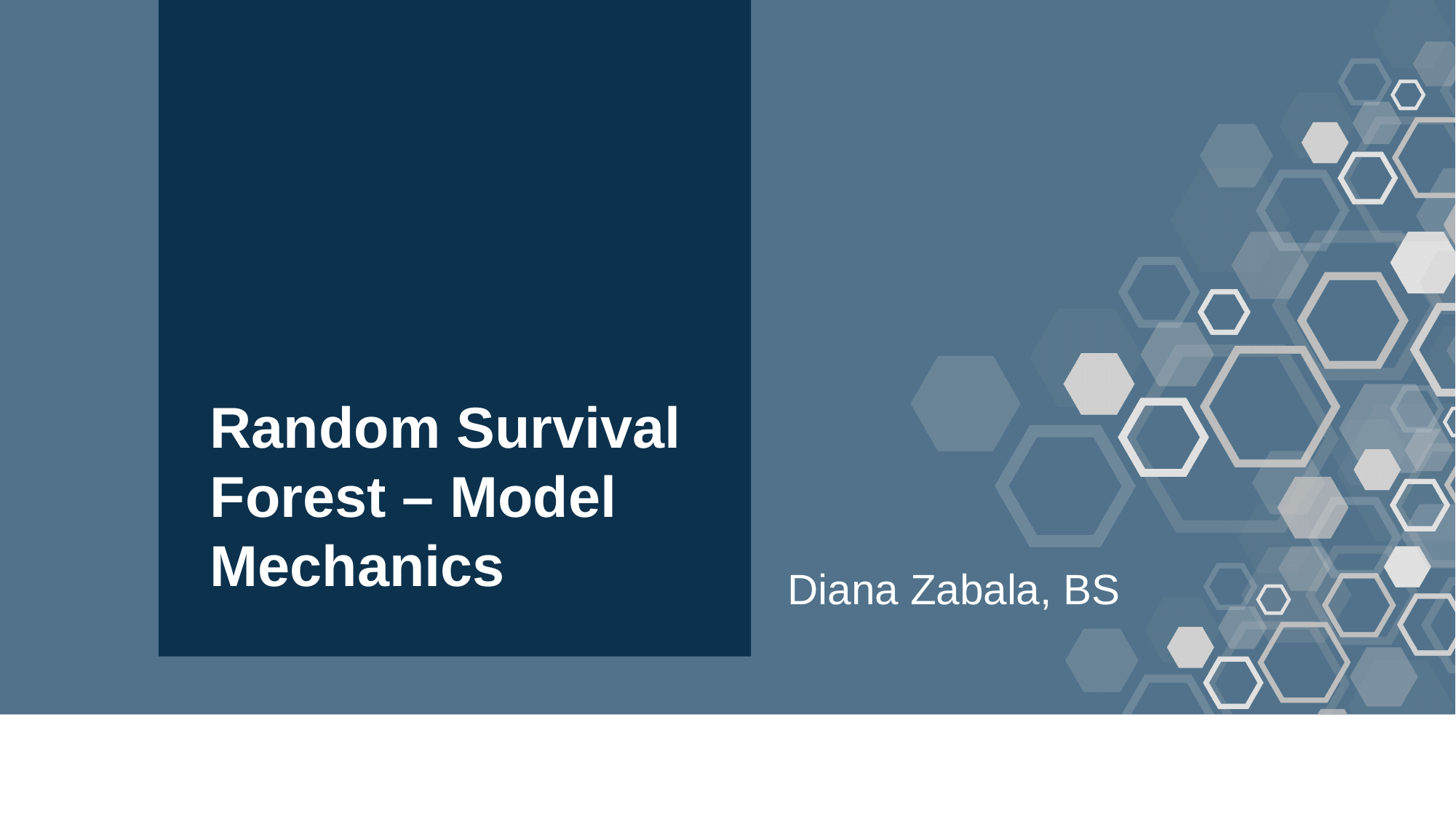

# Random Survival Forest – Model Mechanics
Diana Zabala, BS